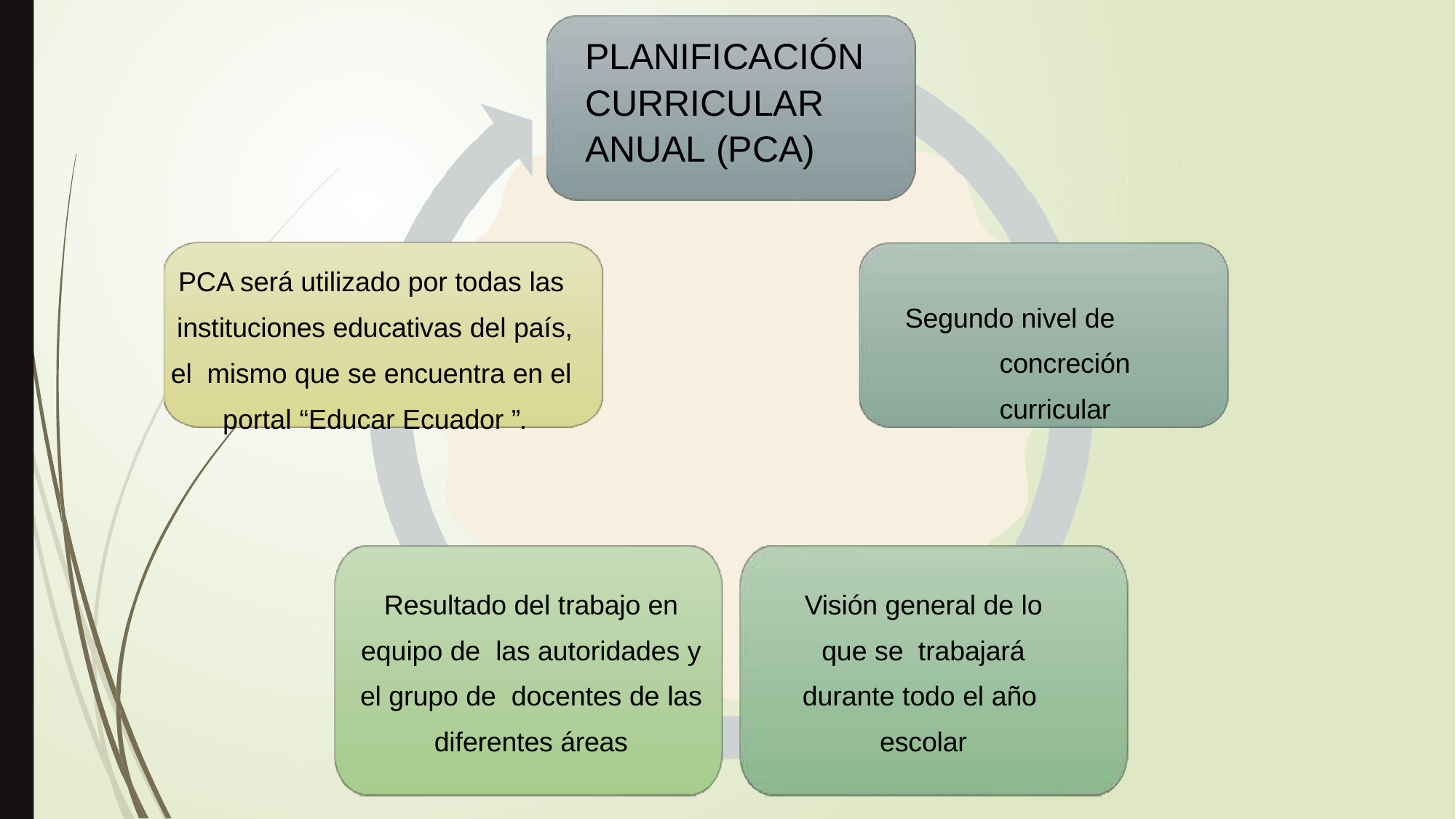

PLANIFICACIÓN
CURRICULAR
ANUAL (PCA)

PCA será utilizado por todas las  instituciones educativas del país, el  mismo que se encuentra en el  portal “Educar Ecuador ”.
Segundo nivel de concreción  curricular

Resultado del trabajo en equipo de  las autoridades y el grupo de  docentes de las diferentes áreas
Visión general de lo que se  trabajará durante todo el año  escolar